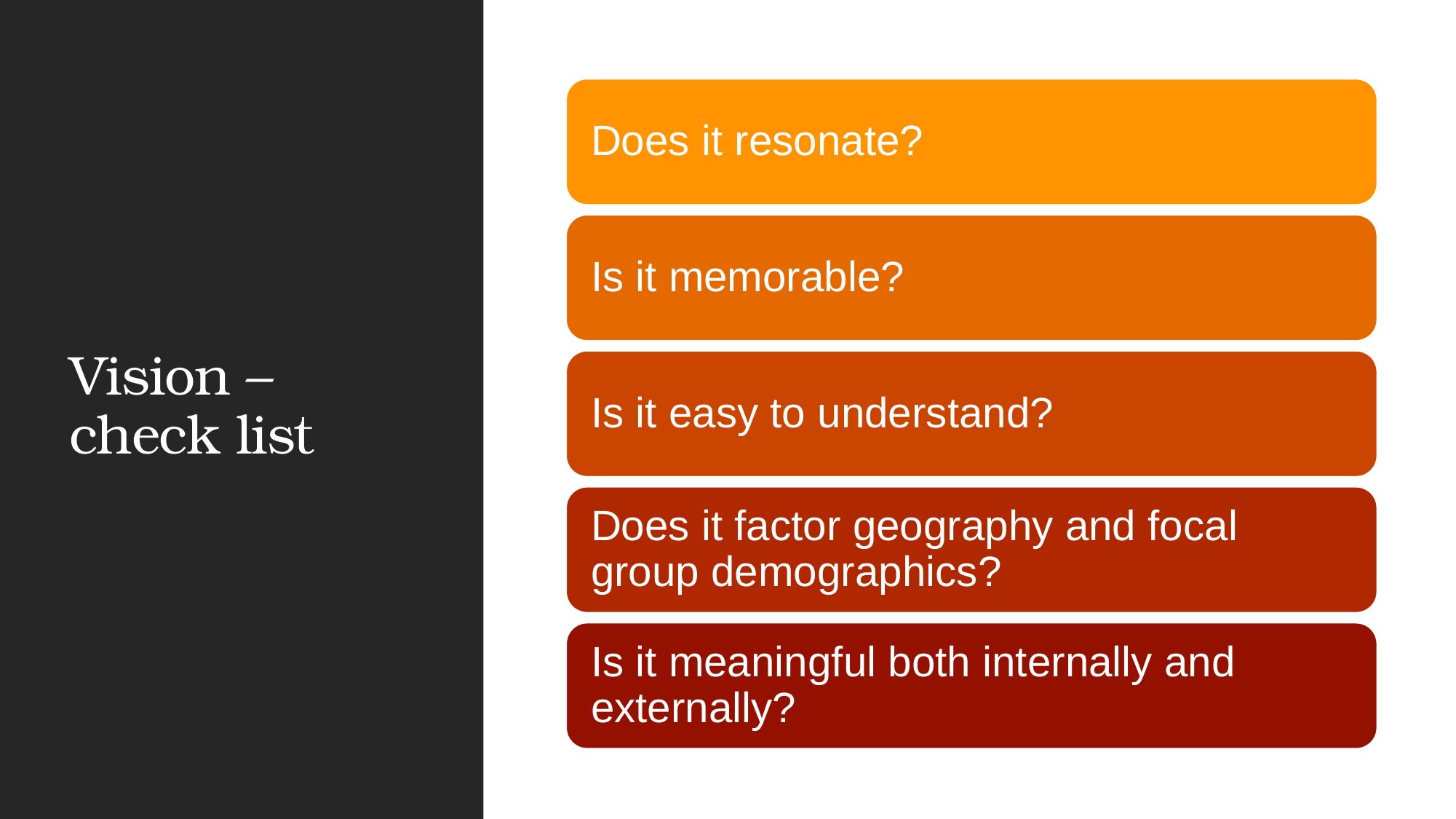

# Vision – check list
Does it resonate?
Is it memorable?
Is it easy to understand?
Does it factor geography and focal group demographics?
Is it meaningful both internally and externally?